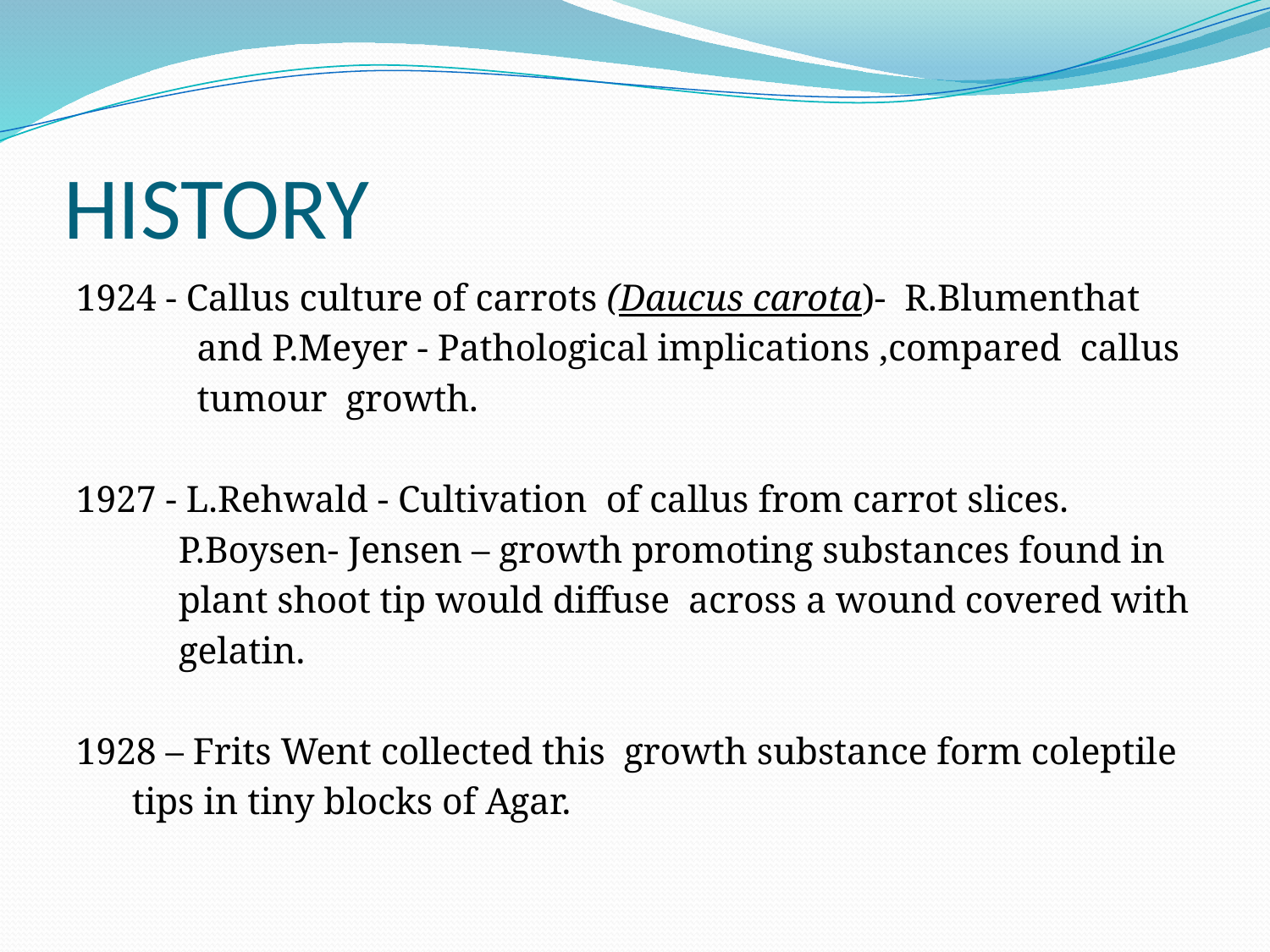

# HISTORY
1924 - Callus culture of carrots (Daucus carota)-  R.Blumenthat
             and P.Meyer - Pathological implications ,compared  callus
             tumour  growth.

1927 - L.Rehwald - Cultivation  of callus from carrot slices.
           P.Boysen- Jensen – growth promoting substances found in
           plant shoot tip would diffuse  across a wound covered with
           gelatin.

1928 – Frits Went collected this  growth substance form coleptile
      tips in tiny blocks of Agar.